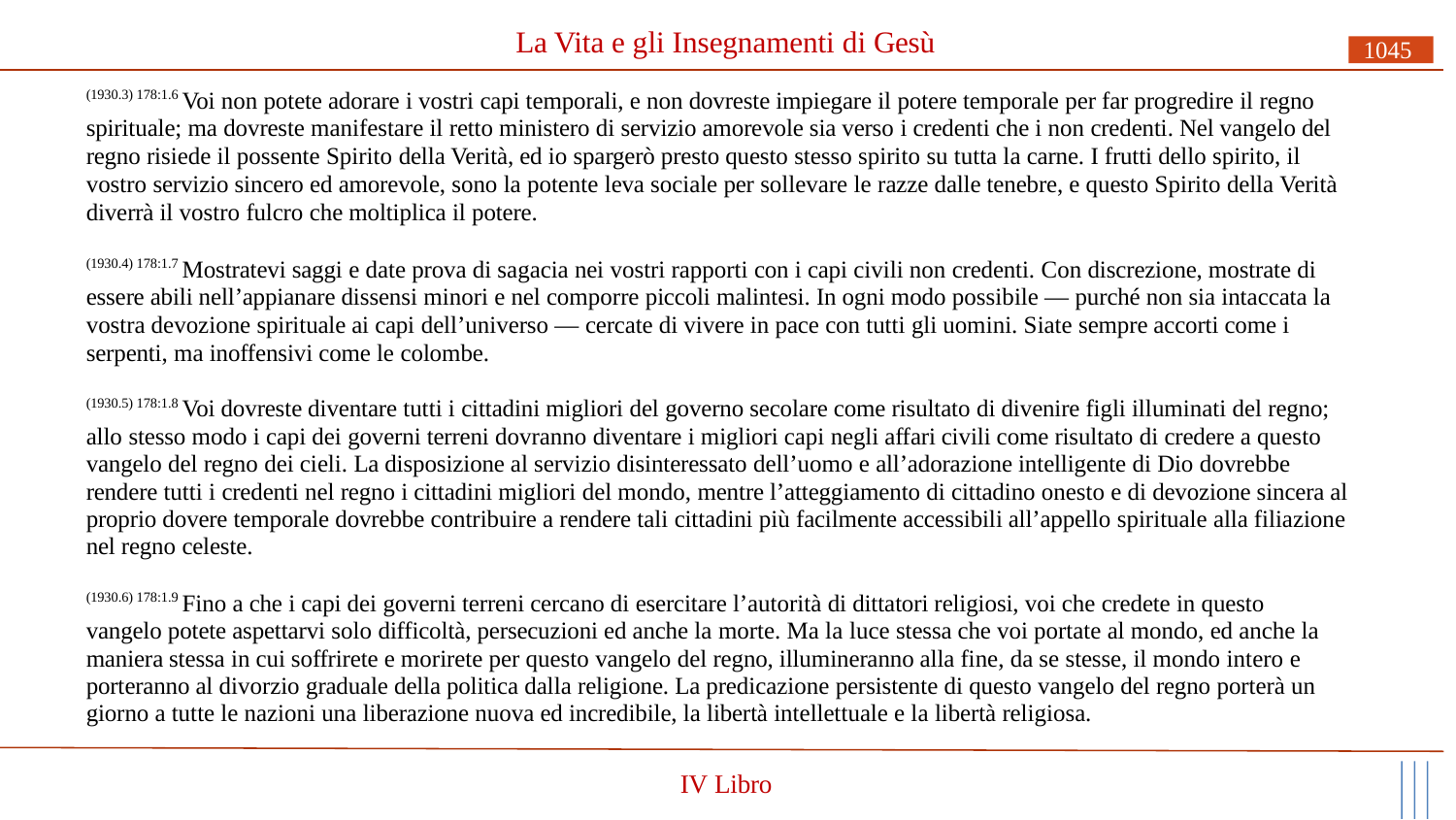

# La Vita e gli Insegnamenti di Gesù
1045

(1930.3) 178:1.6 Voi non potete adorare i vostri capi temporali, e non dovreste impiegare il potere temporale per far progredire il regno  spirituale; ma dovreste manifestare il retto ministero di servizio amorevole sia verso i credenti che i non credenti. Nel vangelo del  regno risiede il possente Spirito della Verità, ed io spargerò presto questo stesso spirito su tutta la carne. I frutti dello spirito, il  vostro servizio sincero ed amorevole, sono la potente leva sociale per sollevare le razze dalle tenebre, e questo Spirito della Verità  diverrà il vostro fulcro che moltiplica il potere.

(1930.4) 178:1.7 Mostratevi saggi e date prova di sagacia nei vostri rapporti con i capi civili non credenti. Con discrezione, mostrate di  essere abili nell’appianare dissensi minori e nel comporre piccoli malintesi. In ogni modo possibile — purché non sia intaccata la  vostra devozione spirituale ai capi dell’universo — cercate di vivere in pace con tutti gli uomini. Siate sempre accorti come i  serpenti, ma inoffensivi come le colombe.

(1930.5) 178:1.8 Voi dovreste diventare tutti i cittadini migliori del governo secolare come risultato di divenire figli illuminati del regno;  allo stesso modo i capi dei governi terreni dovranno diventare i migliori capi negli affari civili come risultato di credere a questo  vangelo del regno dei cieli. La disposizione al servizio disinteressato dell’uomo e all’adorazione intelligente di Dio dovrebbe  rendere tutti i credenti nel regno i cittadini migliori del mondo, mentre l’atteggiamento di cittadino onesto e di devozione sincera al  proprio dovere temporale dovrebbe contribuire a rendere tali cittadini più facilmente accessibili all’appello spirituale alla filiazione  nel regno celeste.

(1930.6) 178:1.9 Fino a che i capi dei governi terreni cercano di esercitare l’autorità di dittatori religiosi, voi che credete in questo  vangelo potete aspettarvi solo difficoltà, persecuzioni ed anche la morte. Ma la luce stessa che voi portate al mondo, ed anche la  maniera stessa in cui soffrirete e morirete per questo vangelo del regno, illumineranno alla fine, da se stesse, il mondo intero e  porteranno al divorzio graduale della politica dalla religione. La predicazione persistente di questo vangelo del regno porterà un  giorno a tutte le nazioni una liberazione nuova ed incredibile, la libertà intellettuale e la libertà religiosa.

IV Libro